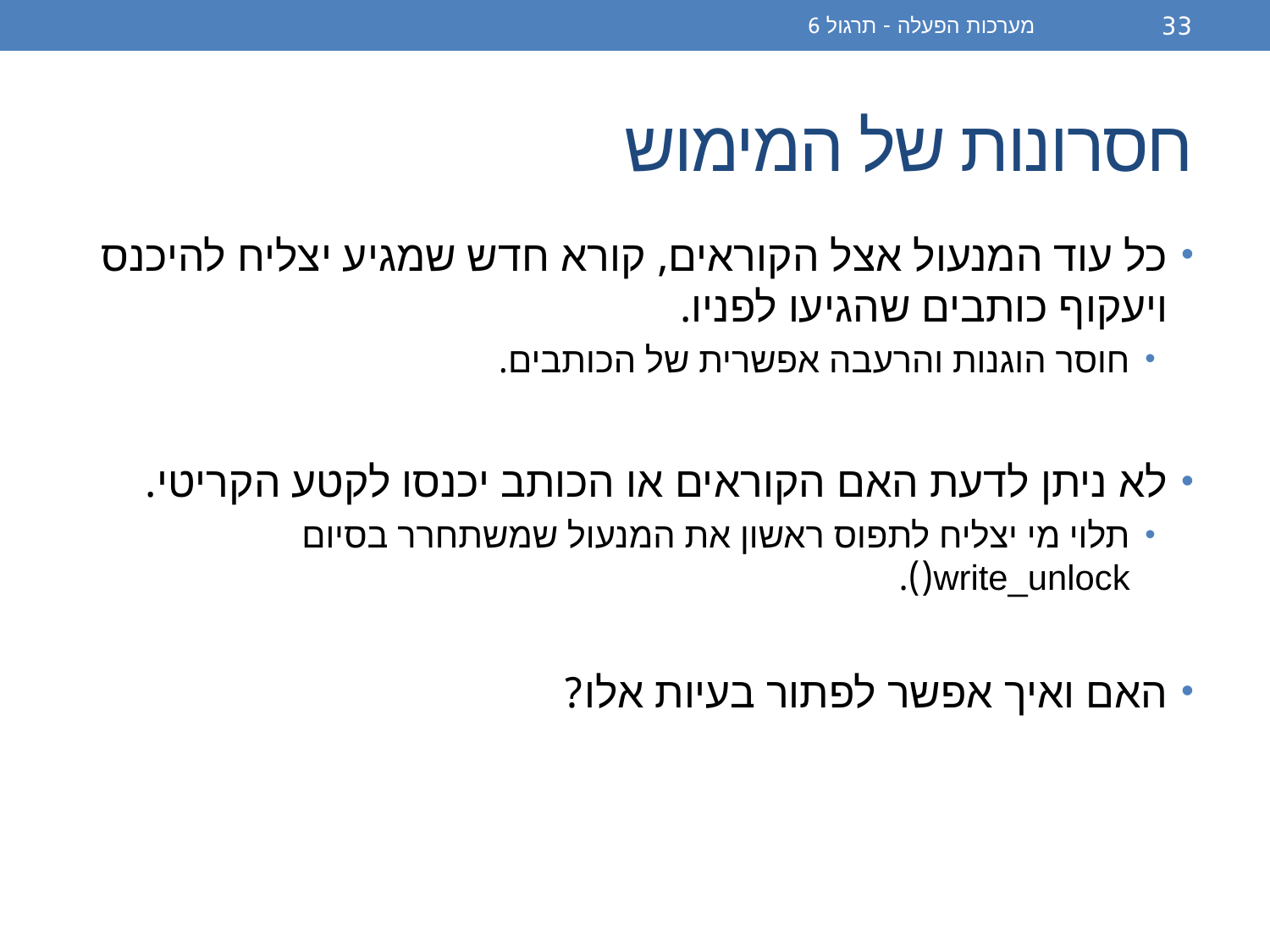

מערכות הפעלה - תרגול 6
33
# חסרונות של המימוש
כל עוד המנעול אצל הקוראים, קורא חדש שמגיע יצליח להיכנס ויעקוף כותבים שהגיעו לפניו.
חוסר הוגנות והרעבה אפשרית של הכותבים.

לא ניתן לדעת האם הקוראים או הכותב יכנסו לקטע הקריטי.
תלוי מי יצליח לתפוס ראשון את המנעול שמשתחרר בסיום write_unlock().

האם ואיך אפשר לפתור בעיות אלו?